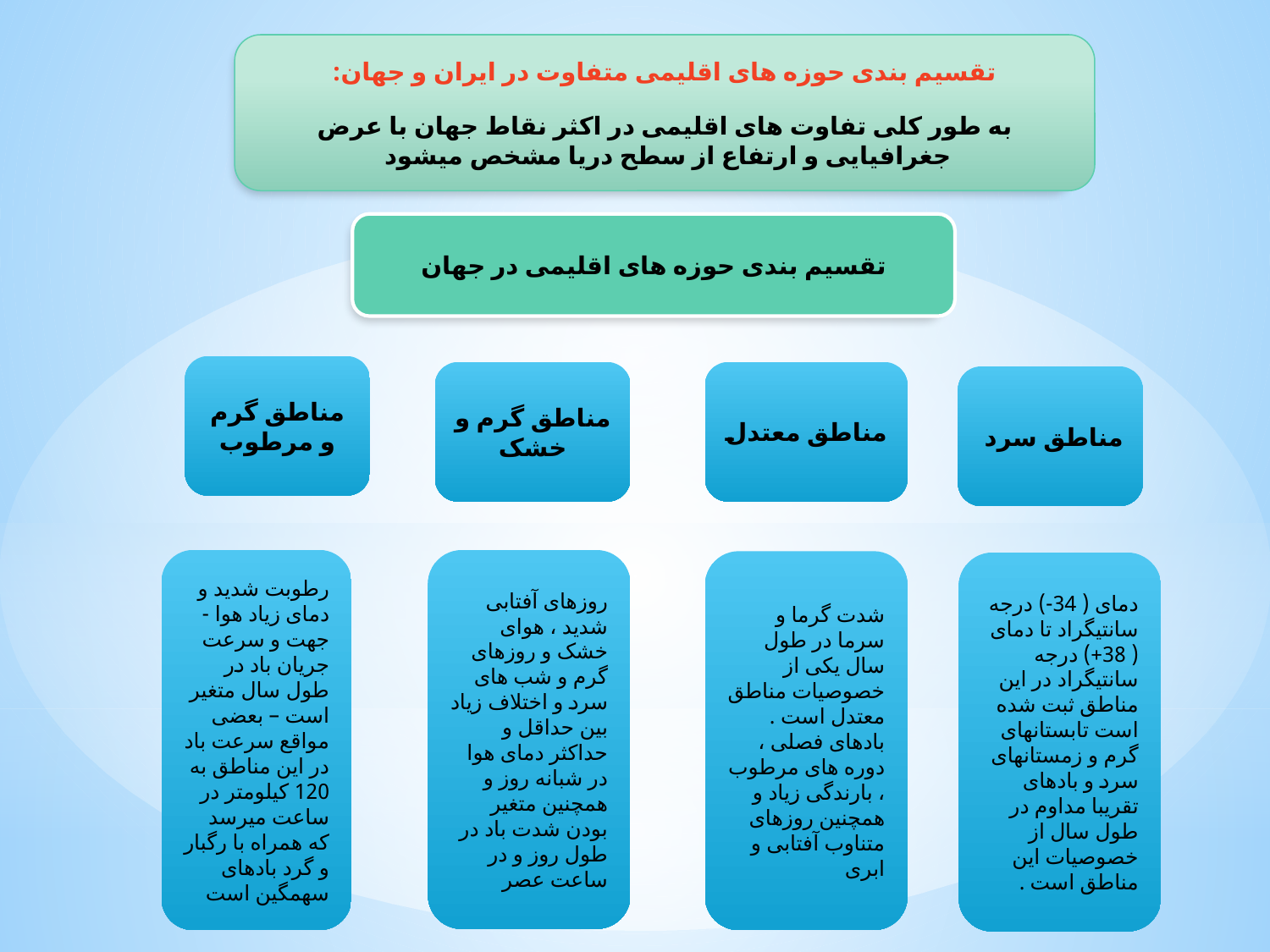

تقسیم بندی حوزه های اقلیمی متفاوت در ایران و جهان:

به طور کلی تفاوت های اقلیمی در اکثر نقاط جهان با عرض جغرافیایی و ارتفاع از سطح دریا مشخص میشود
تقسیم بندی حوزه های اقلیمی در جهان
مناطق گرم و مرطوب
مناطق گرم و خشک
مناطق معتدل
مناطق سرد
رطوبت شدید و دمای زیاد هوا -جهت و سرعت جریان باد در طول سال متغیر است – بعضی مواقع سرعت باد در این مناطق به 120 کیلومتر در ساعت میرسد که همراه با رگبار و گرد بادهای سهمگین است
روزهای آفتابی شدید ، هوای خشک و روزهای گرم و شب های سرد و اختلاف زیاد بین حداقل و حداکثر دمای هوا در شبانه روز و همچنین متغیر بودن شدت باد در طول روز و در ساعت عصر
شدت گرما و سرما در طول سال یکی از خصوصیات مناطق معتدل است . بادهای فصلی ، دوره های مرطوب ، بارندگی زیاد و همچنین روزهای متناوب آفتابی و ابری
دمای ( 34-) درجه سانتیگراد تا دمای
( 38+) درجه سانتیگراد در این مناطق ثبت شده است تابستانهای گرم و زمستانهای سرد و بادهای تقریبا مداوم در طول سال از خصوصیات این مناطق است .